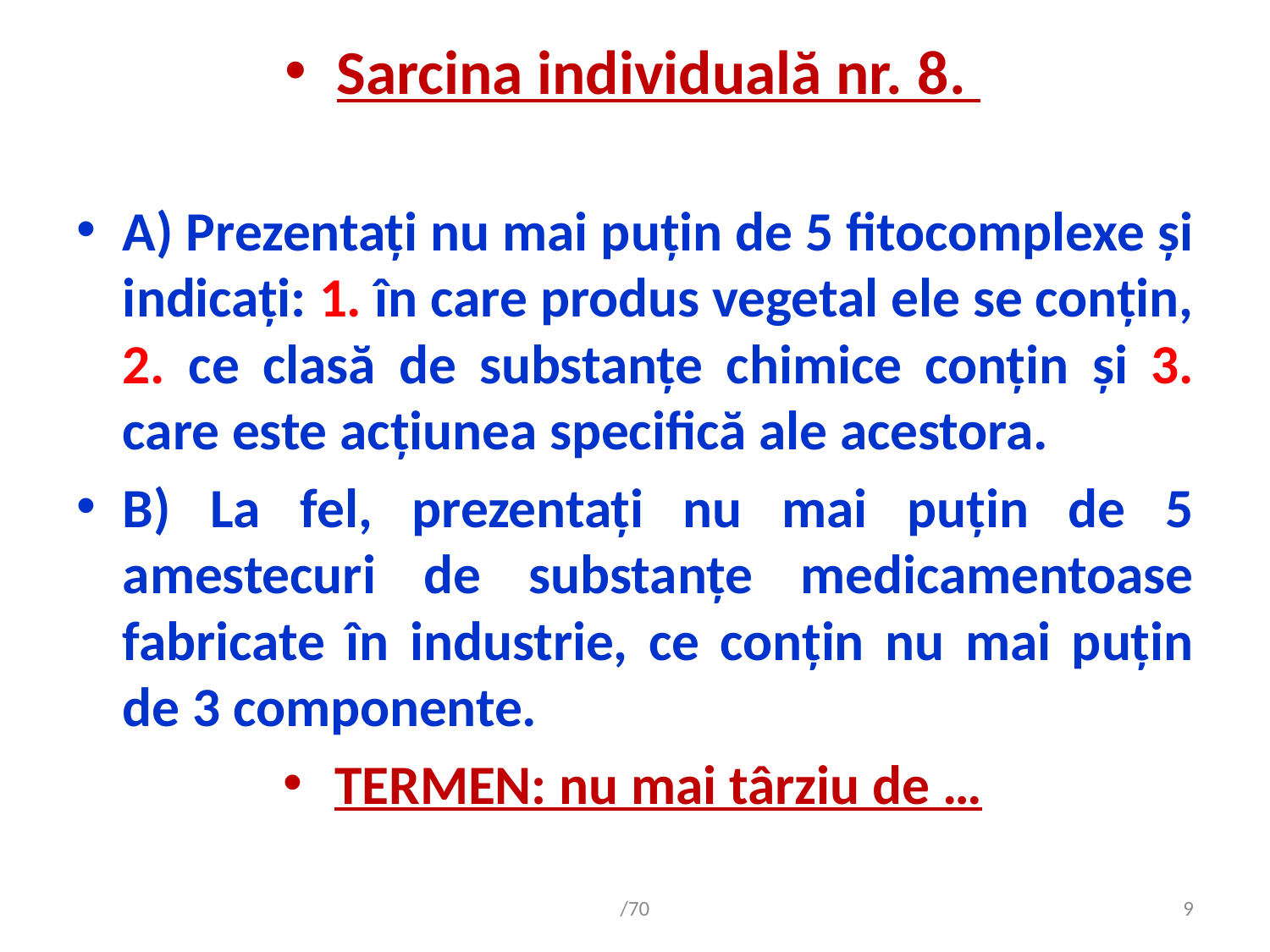

Sarcina individuală nr. 8.

A) Prezentaţi nu mai puţin de 5 fitocomplexe şi indicaţi: 1. în care produs vegetal ele se conţin, 2. ce clasă de substanţe chimice conţin şi 3. care este acţiunea specifică ale acestora.
B) La fel, prezentaţi nu mai puţin de 5 amestecuri de substanţe medicamentoase fabricate în industrie, ce conţin nu mai puţin de 3 componente.
TERMEN: nu mai târziu de …
/70
9